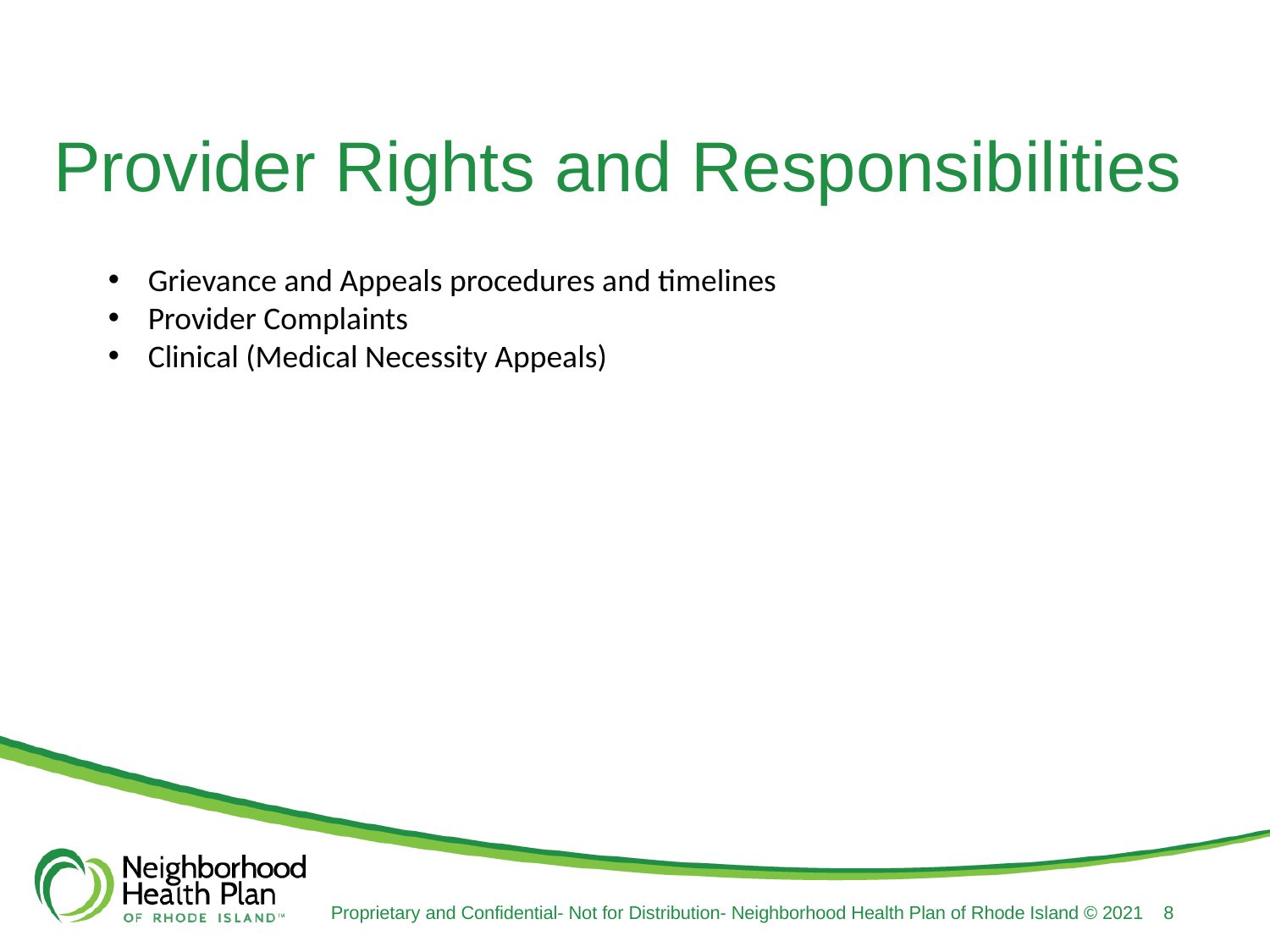

Provider Rights and Responsibilities
Grievance and Appeals procedures and timelines
Provider Complaints
Clinical (Medical Necessity Appeals)